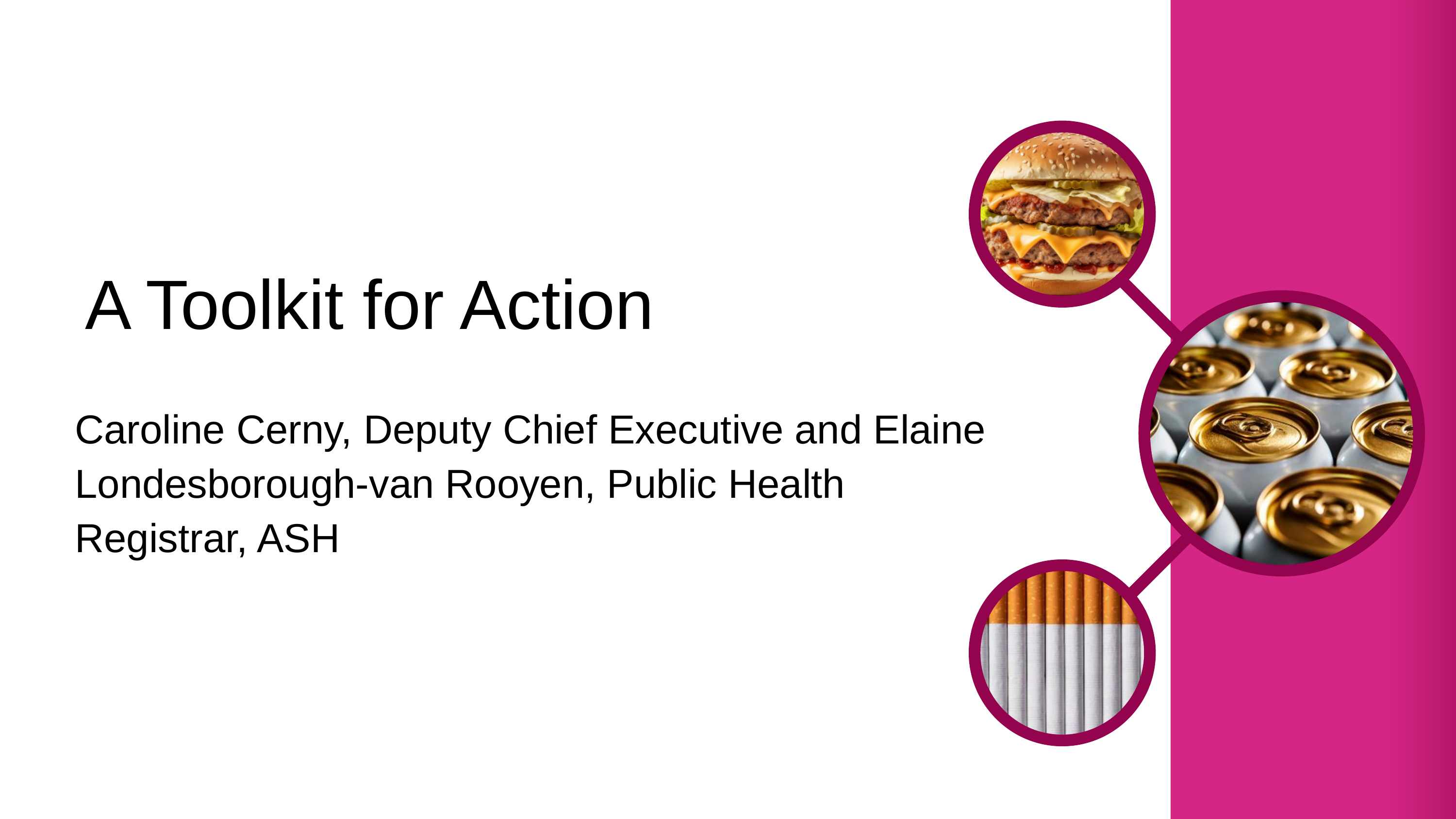

A Toolkit for Action
Caroline Cerny, Deputy Chief Executive and Elaine Londesborough-van Rooyen, Public Health Registrar, ASH